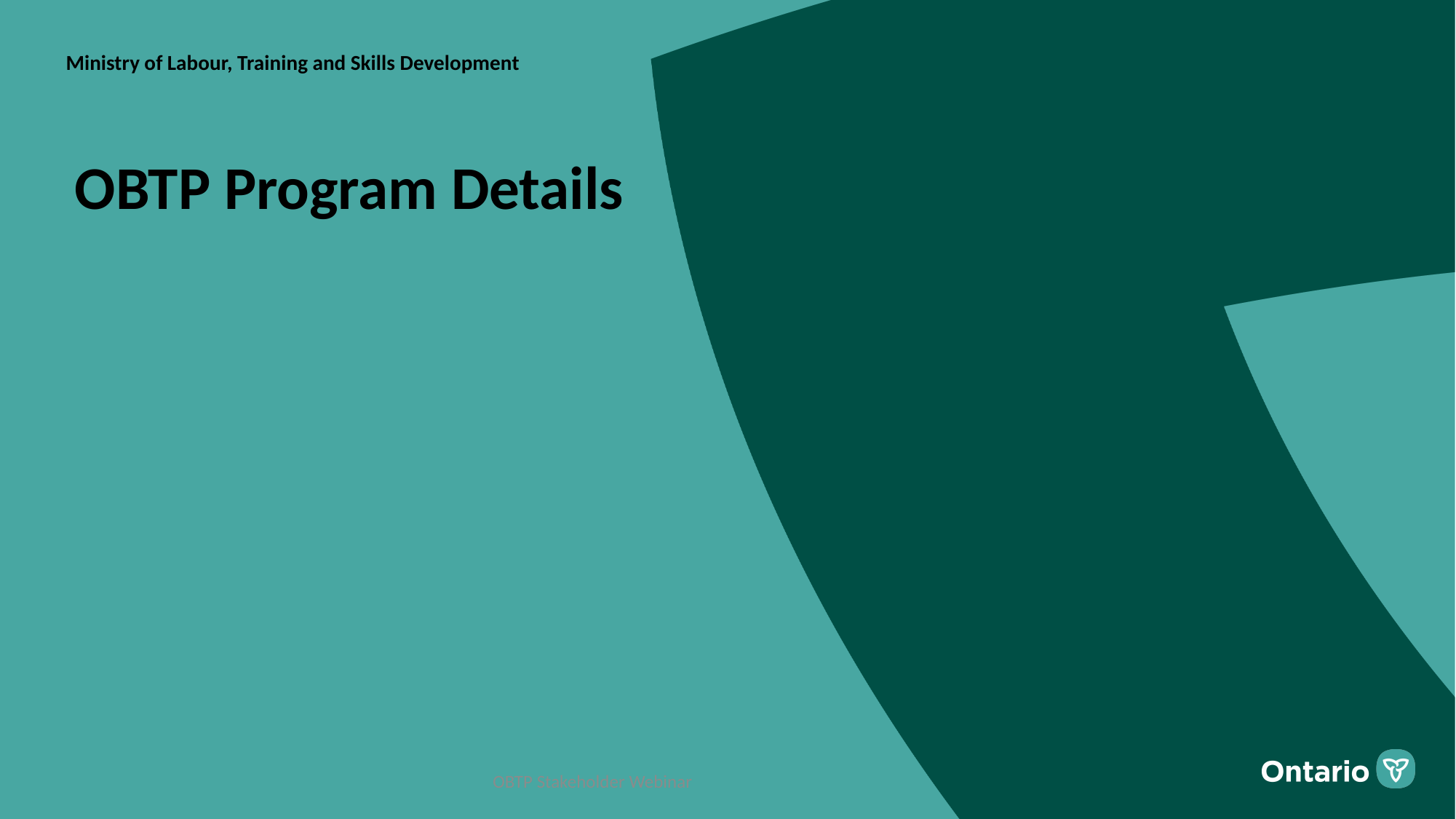

# OBTP Program Details
OBTP Stakeholder Webinar
4